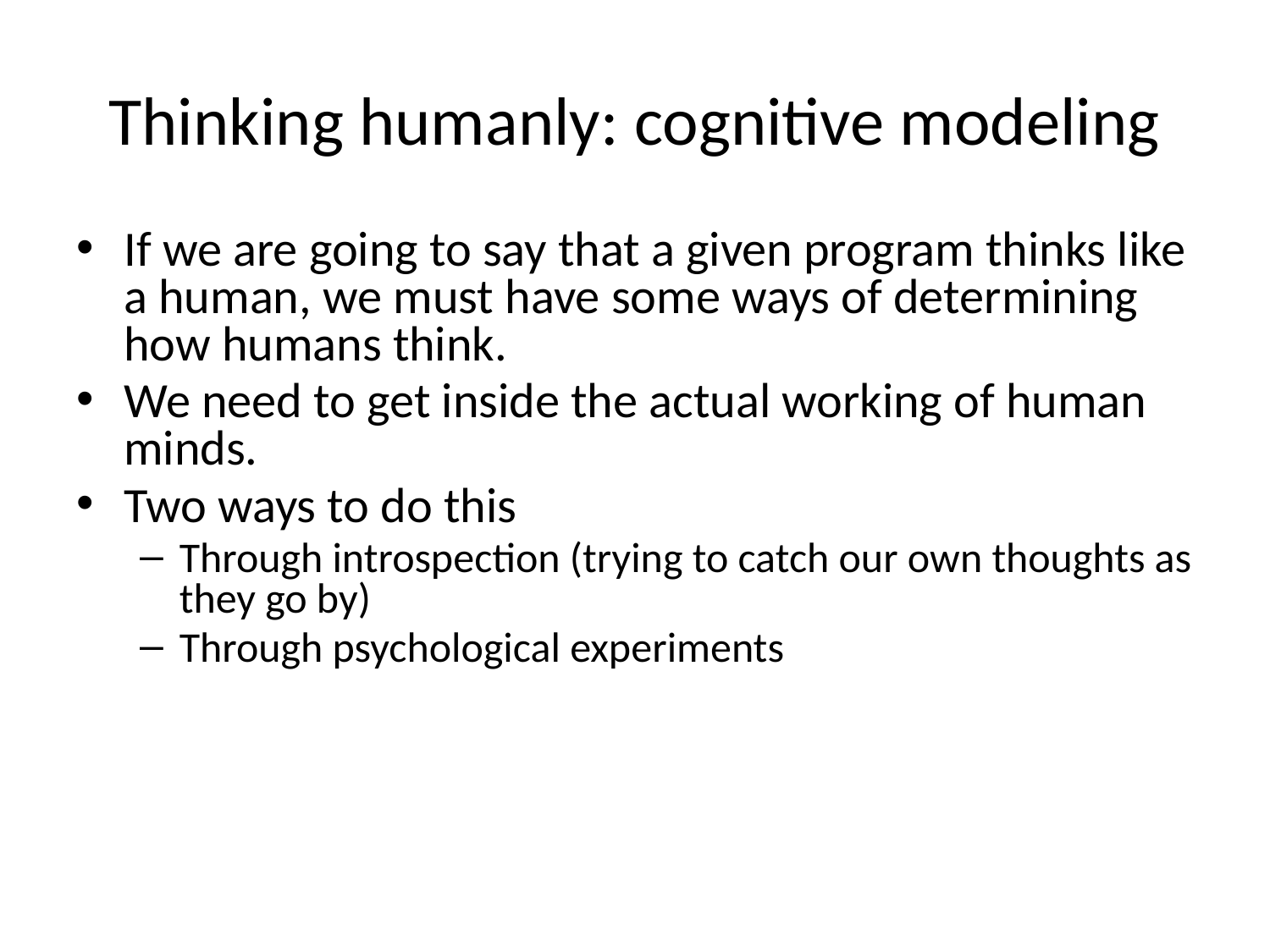

# Thinking humanly: cognitive modeling
If we are going to say that a given program thinks like a human, we must have some ways of determining how humans think.
We need to get inside the actual working of human minds.
Two ways to do this
Through introspection (trying to catch our own thoughts as they go by)
Through psychological experiments